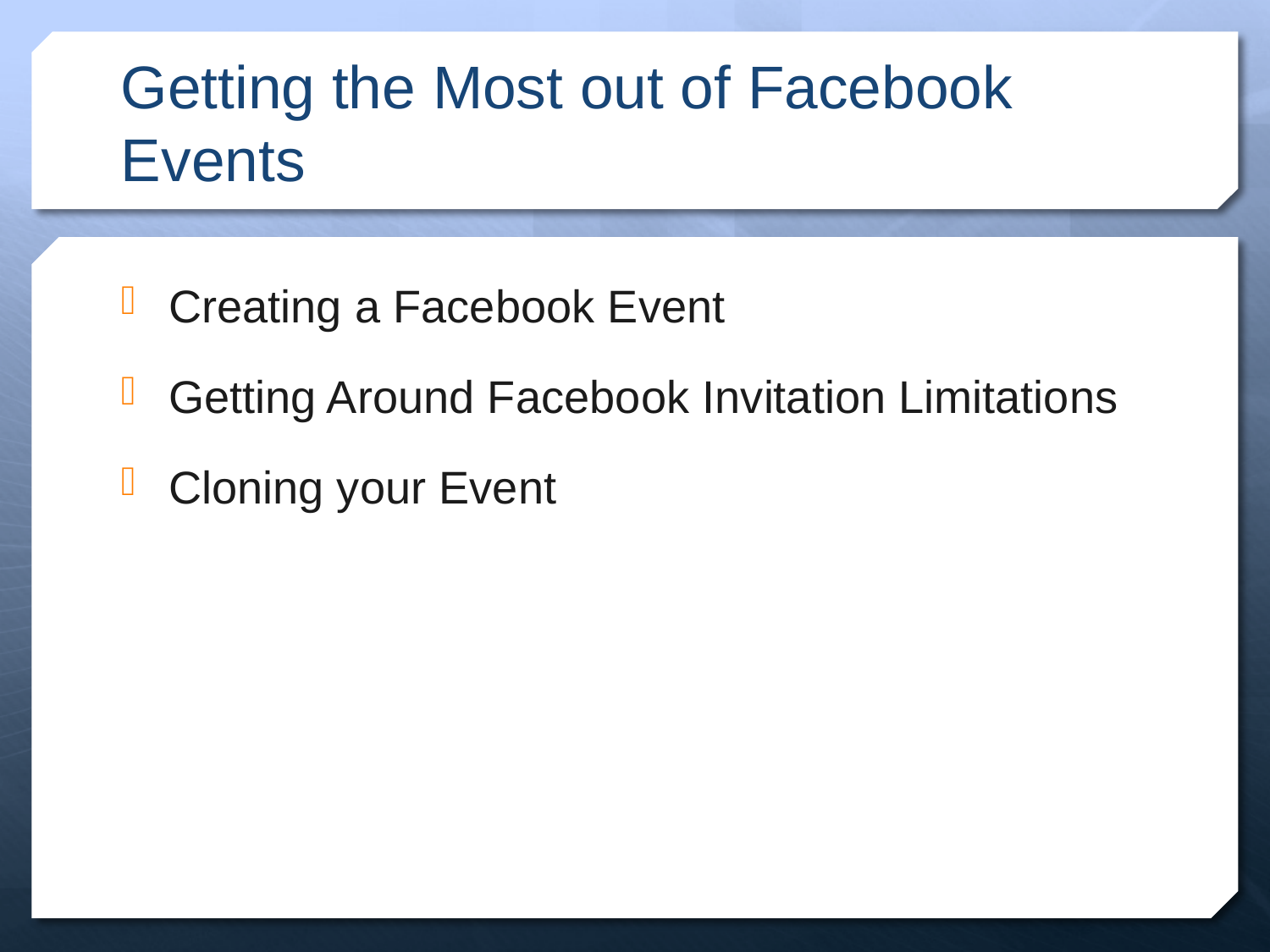

# Getting the Most out of Facebook Events
Creating a Facebook Event
Getting Around Facebook Invitation Limitations
Cloning your Event